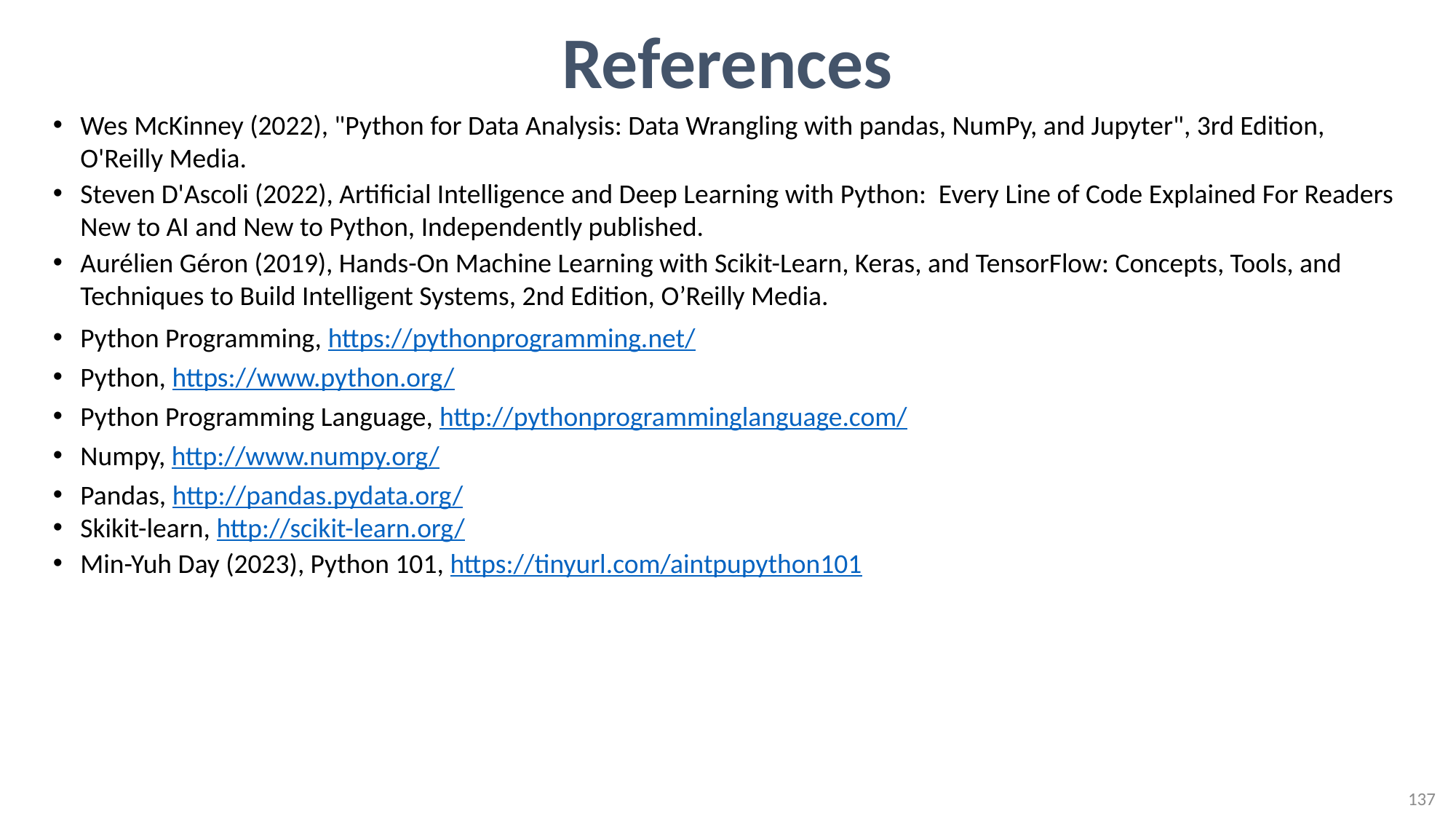

# References
Wes McKinney (2022), "Python for Data Analysis: Data Wrangling with pandas, NumPy, and Jupyter", 3rd Edition, O'Reilly Media.
Steven D'Ascoli (2022), Artificial Intelligence and Deep Learning with Python:  Every Line of Code Explained For Readers New to AI and New to Python, Independently published.
Aurélien Géron (2019), Hands-On Machine Learning with Scikit-Learn, Keras, and TensorFlow: Concepts, Tools, and Techniques to Build Intelligent Systems, 2nd Edition, O’Reilly Media.
Python Programming, https://pythonprogramming.net/
Python, https://www.python.org/
Python Programming Language, http://pythonprogramminglanguage.com/
Numpy, http://www.numpy.org/
Pandas, http://pandas.pydata.org/
Skikit-learn, http://scikit-learn.org/
Min-Yuh Day (2023), Python 101, https://tinyurl.com/aintpupython101
137